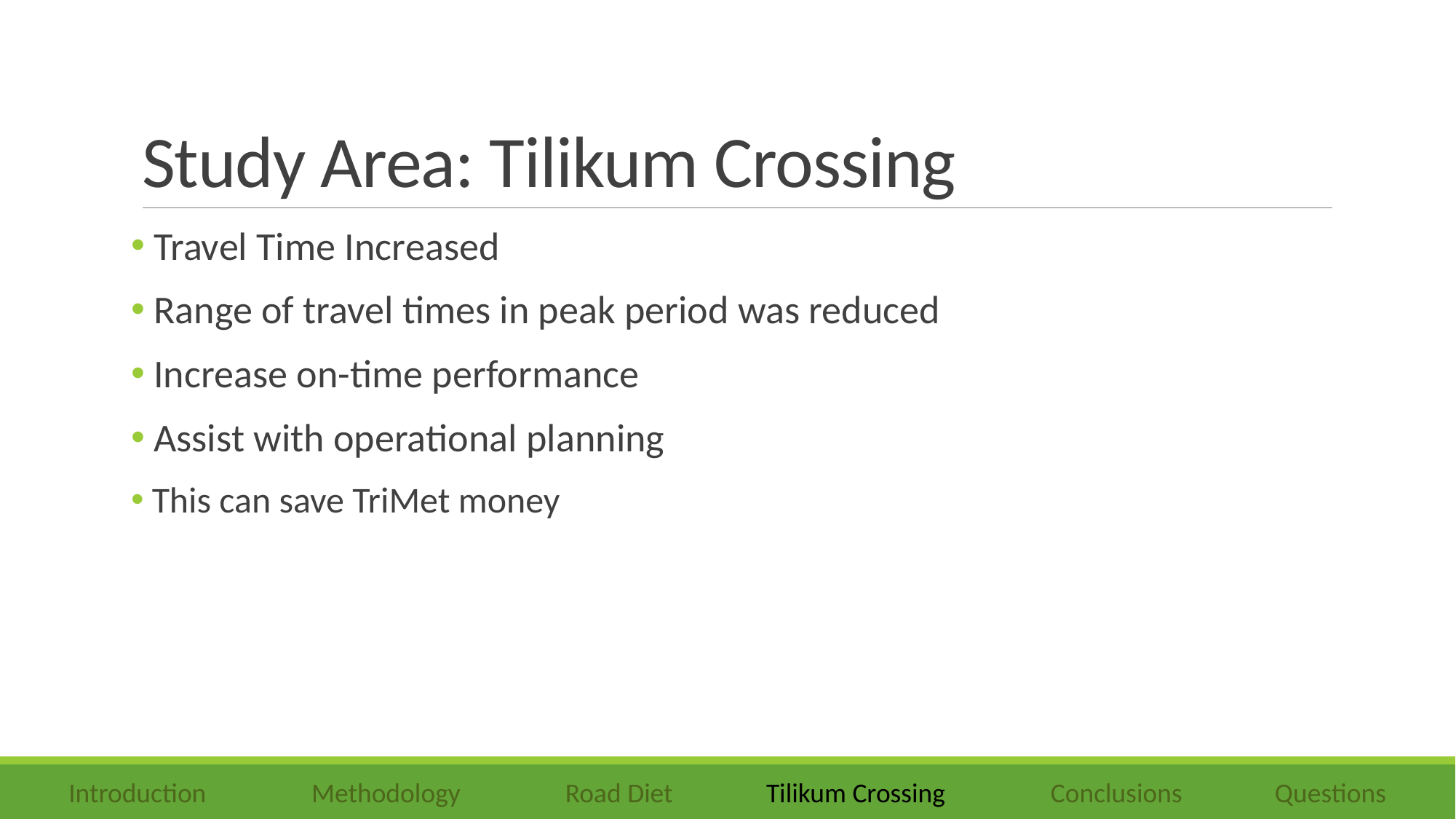

# Study Area: Tilikum Crossing
 Travel Time Increased
 Range of travel times in peak period was reduced
 Increase on-time performance
 Assist with operational planning
 This can save TriMet money

Introduction                 Methodology                 Road Diet               Tilikum Crossing                 Conclusions               Questions